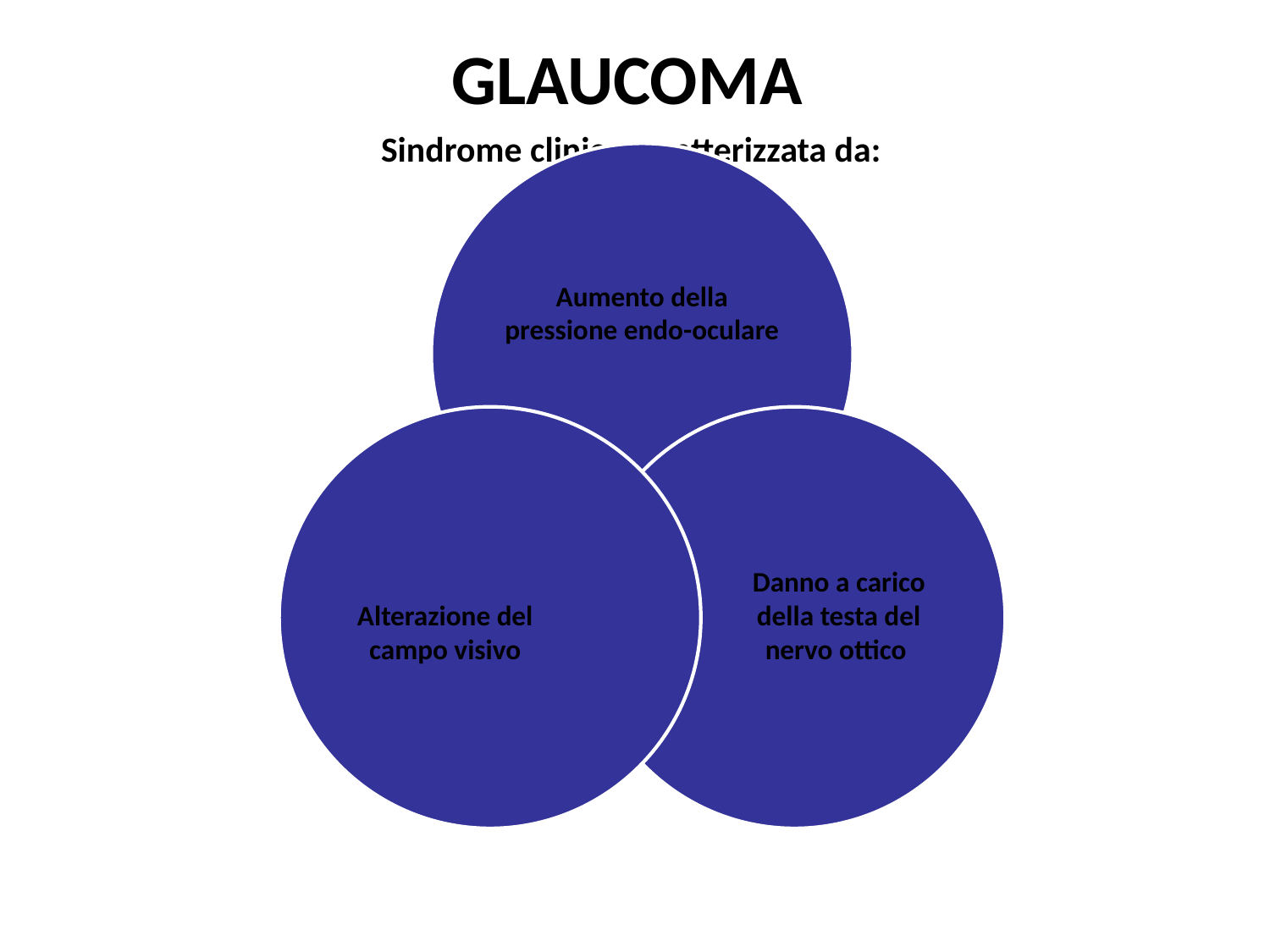

# GLAUCOMA Sindrome clinica caratterizzata da:
Aumento della pressione endo-oculare
Danno a carico della testa del nervo ottico
Alterazione del campo visivo